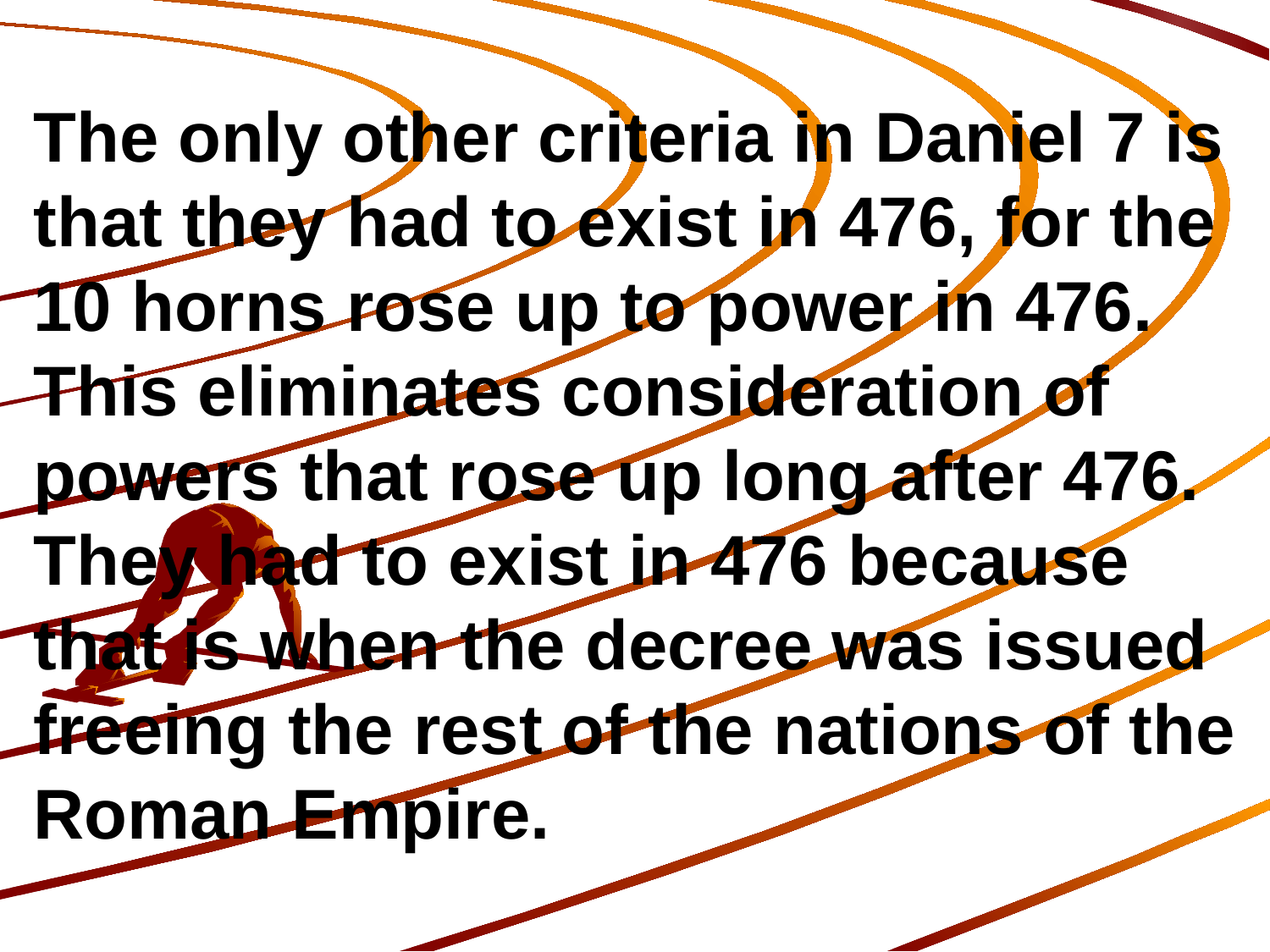

The only other criteria in Daniel 7 is that they had to exist in 476, for the 10 horns rose up to power in 476.  This eliminates consideration of powers that rose up long after 476.  They had to exist in 476 because that is when the decree was issued freeing the rest of the nations of the Roman Empire.
216